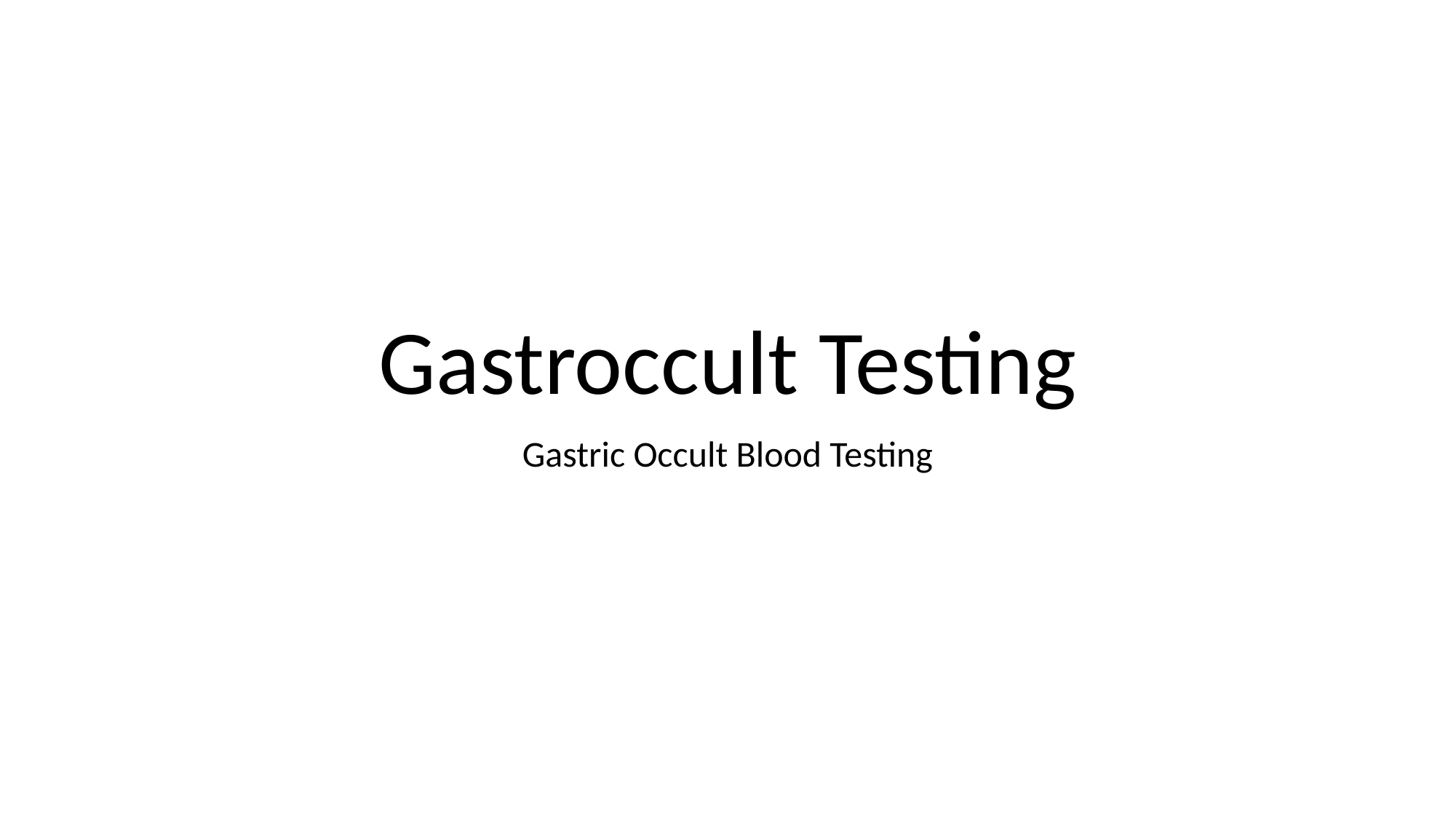

# Gastroccult Testing
Gastric Occult Blood Testing